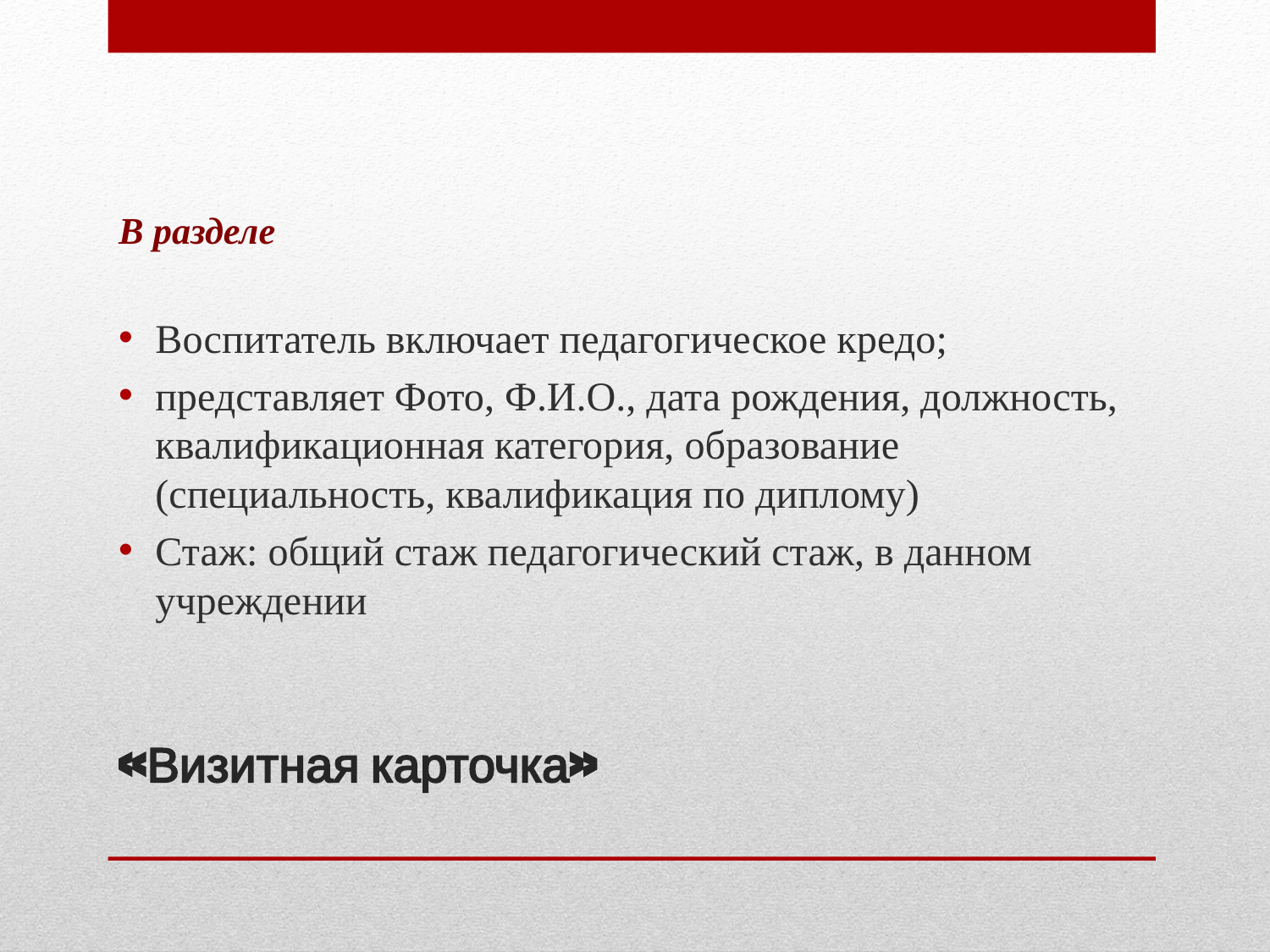

В разделе

Воспитатель включает педагогическое кредо;
представляет Фото, Ф.И.О., дата рождения, должность, квалификационная категория, образование (специальность, квалификация по диплому)
Стаж: общий стаж педагогический стаж, в данном учреждении

# «Визитная карточка»